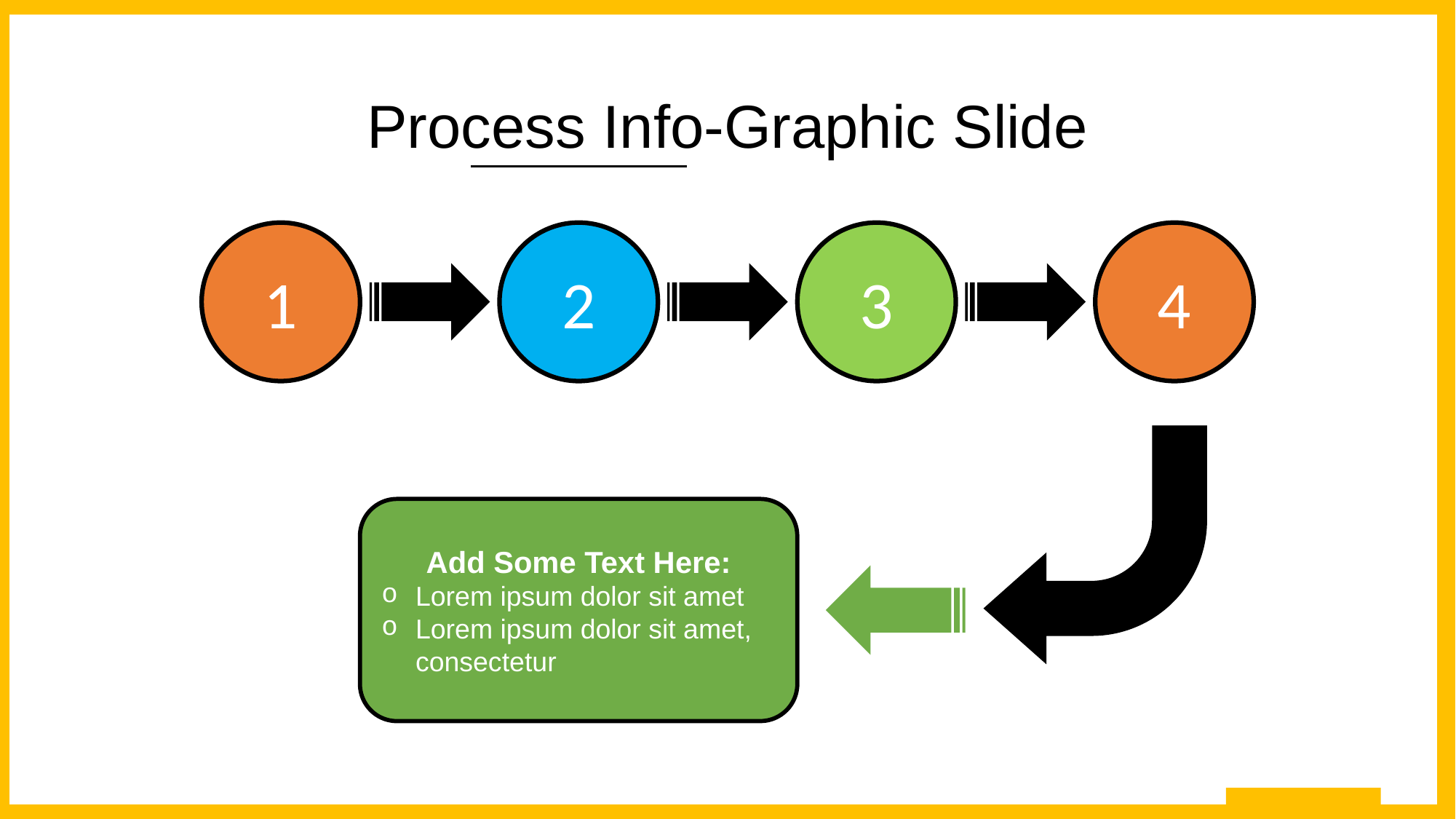

Process Info-Graphic Slide
1
2
3
4

Add Some Text Here:
Lorem ipsum dolor sit amet
Lorem ipsum dolor sit amet, consectetur